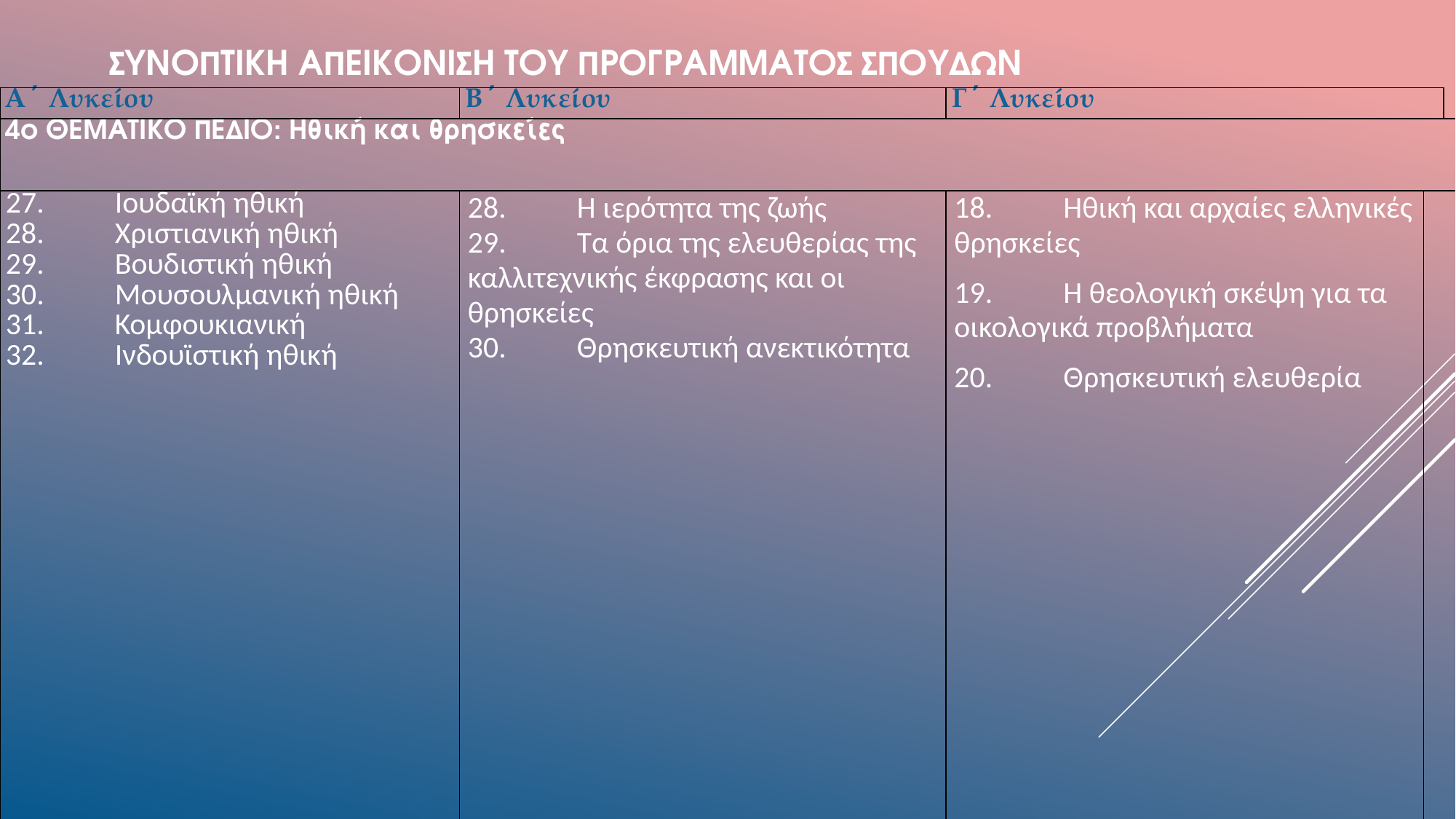

# Συνοπτικh απεικoνιση του Προγρaμματος Σπουδων
| Α΄ Λυκείου | Β΄ Λυκείου | Γ΄ Λυκείου |  |  |
| --- | --- | --- | --- | --- |
| 4ο ΘΕΜΑΤΙΚΟ ΠΕΔΙΟ: Ηθική και θρησκείες |  |  |  |  |
| 27. Ιουδαϊκή ηθική 28. Χριστιανική ηθική 29. Βουδιστική ηθική 30. Μουσουλμανική ηθική 31. Κομφουκιανική 32. Ινδουϊστική ηθική | 28. Η ιερότητα της ζωής 29. Τα όρια της ελευθερίας της καλλιτεχνικής έκφρασης και οι θρησκείες 30. Θρησκευτική ανεκτικότητα | 18. Ηθική και αρχαίες ελληνικές θρησκείες 19. Η θεολογική σκέψη για τα οικολογικά προβλήματα 20. Θρησκευτική ελευθερία |  |  |